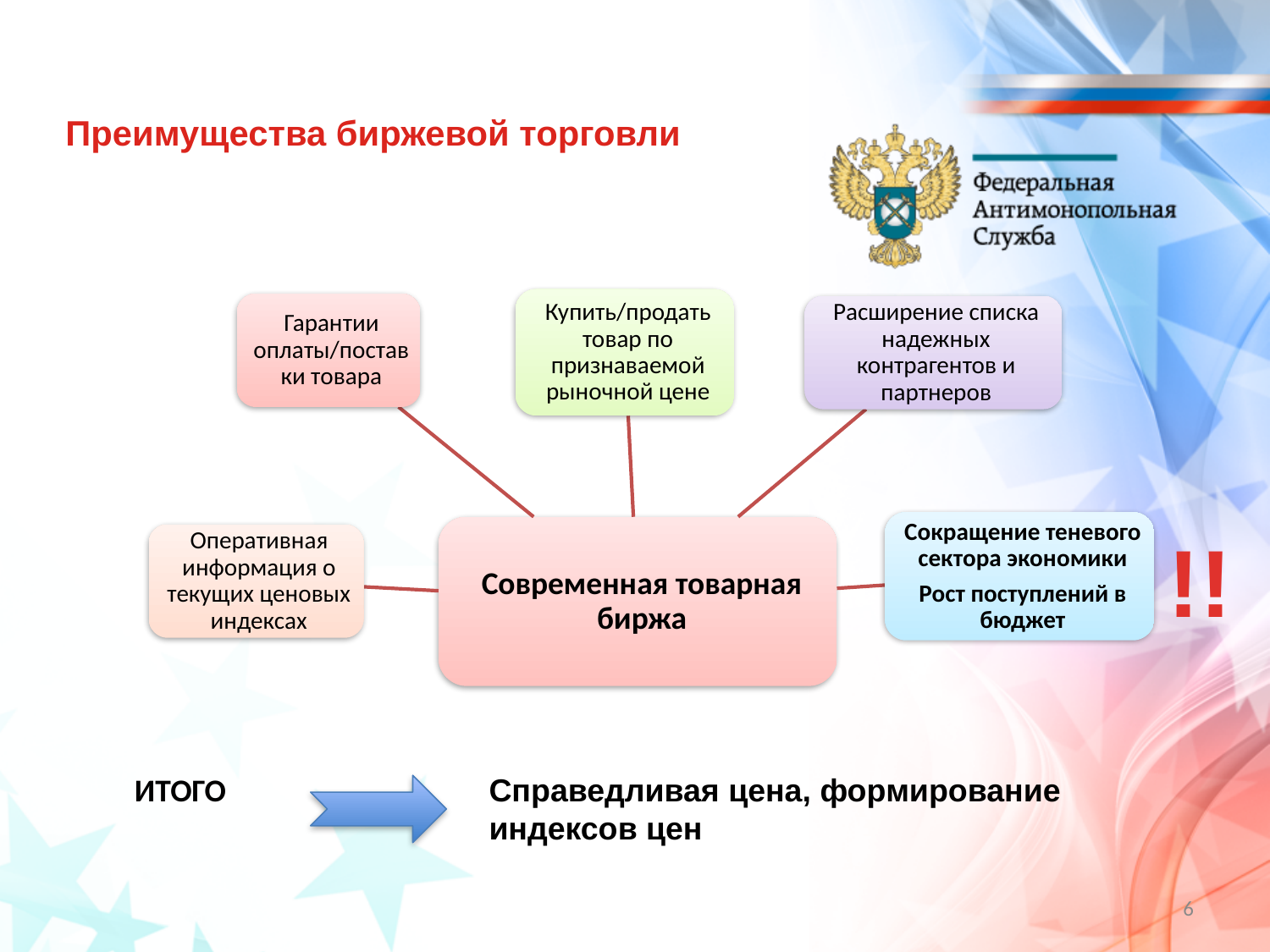

# Преимущества биржевой торговли

         ИТОГО
Современная товарная биржа
Купить/продать товар по признаваемой рыночной цене
Расширение списка надежных контрагентов и партнеров
Сокращение теневого сектора экономики
Рост поступлений в бюджет
Оперативная информация о текущих ценовых индексах
Гарантии оплаты/поставки товара
!!
Справедливая цена, формирование индексов цен

6